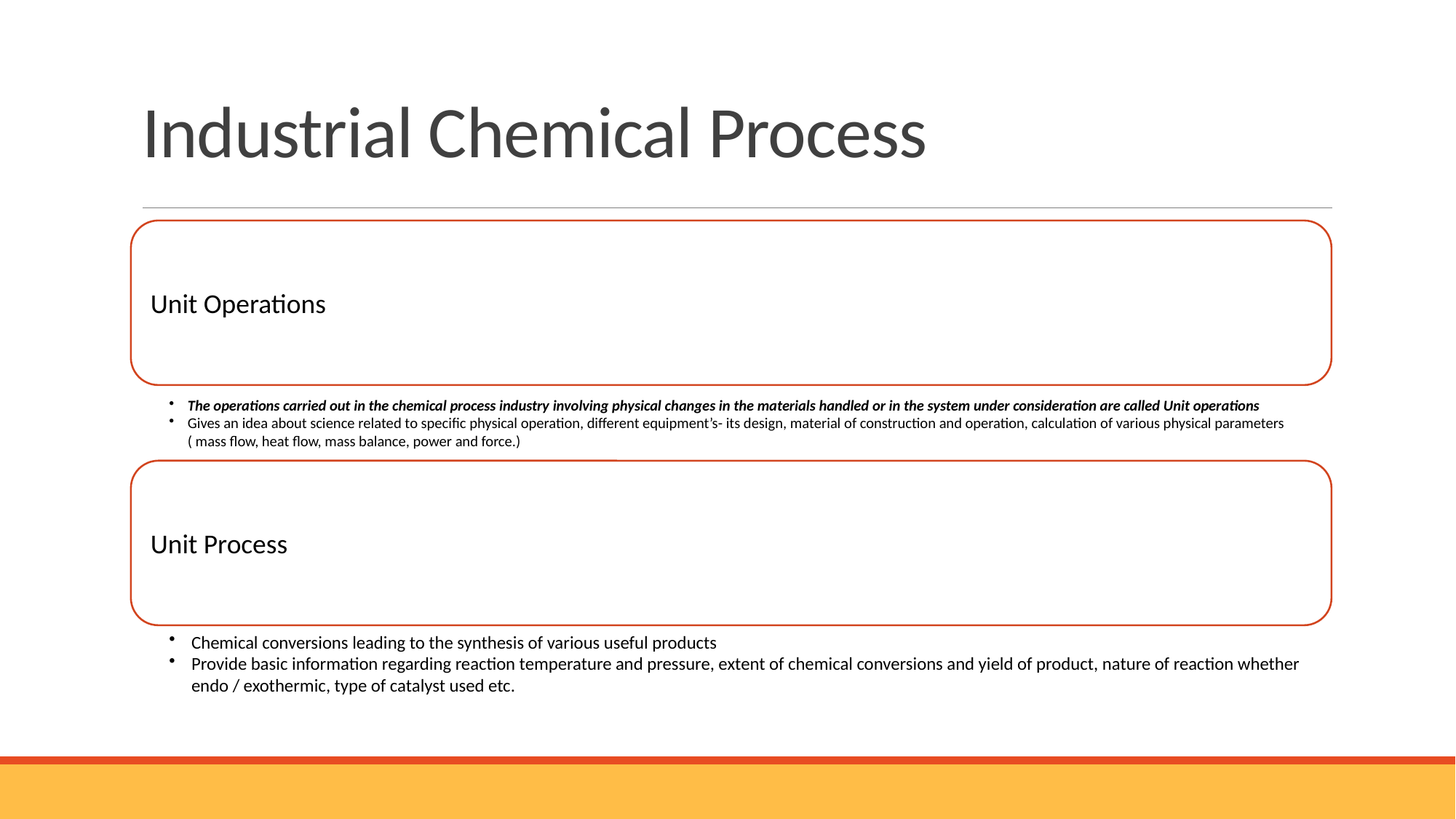

# Industrial Chemical Process
Unit Operations
Unit Process
Chemical conversions leading to the synthesis of various useful products
Gives an idea about science related to specific physical operation, different equipment’s- its design, material of construction and operation, calculation of various physical parameters ( mass flow, heat flow, mass balance, power and force.)
Provide basic information regarding reaction temperature and pressure, extent of chemical conversions and yield of product, nature of reaction whether endo / exothermic, type of catalyst used etc.
The operations carried out in the chemical process industry involving physical changes in the materials handled or in the system under consideration are called Unit operations